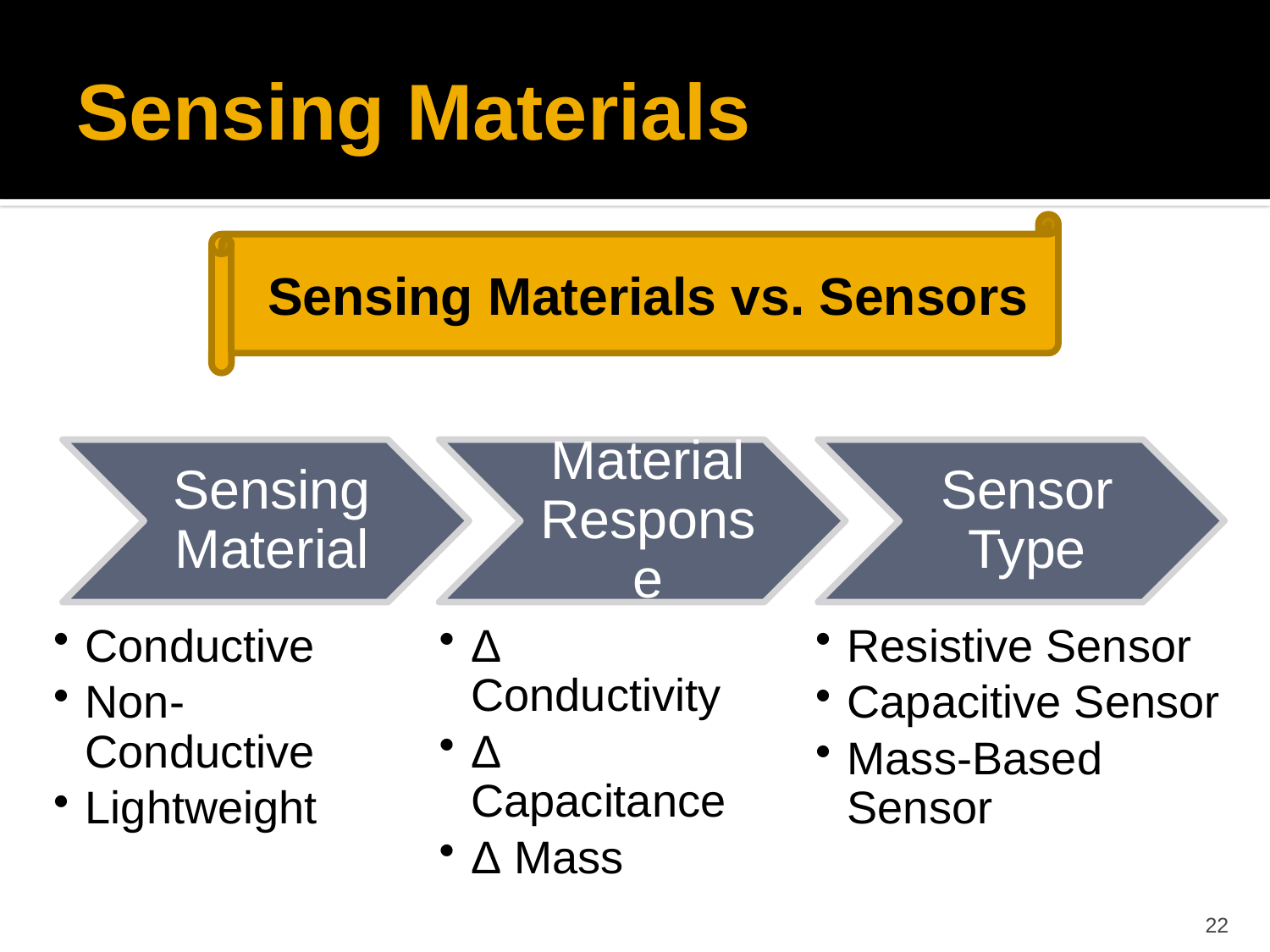

# Sensing Materials
Sensing Materials vs. Sensors
Sensing Material
Conductive
Non-Conductive
Lightweight
Material Response
Δ Conductivity
Δ Capacitance
Δ Mass
Sensor Type
Resistive Sensor
Capacitive Sensor
Mass-Based Sensor
22